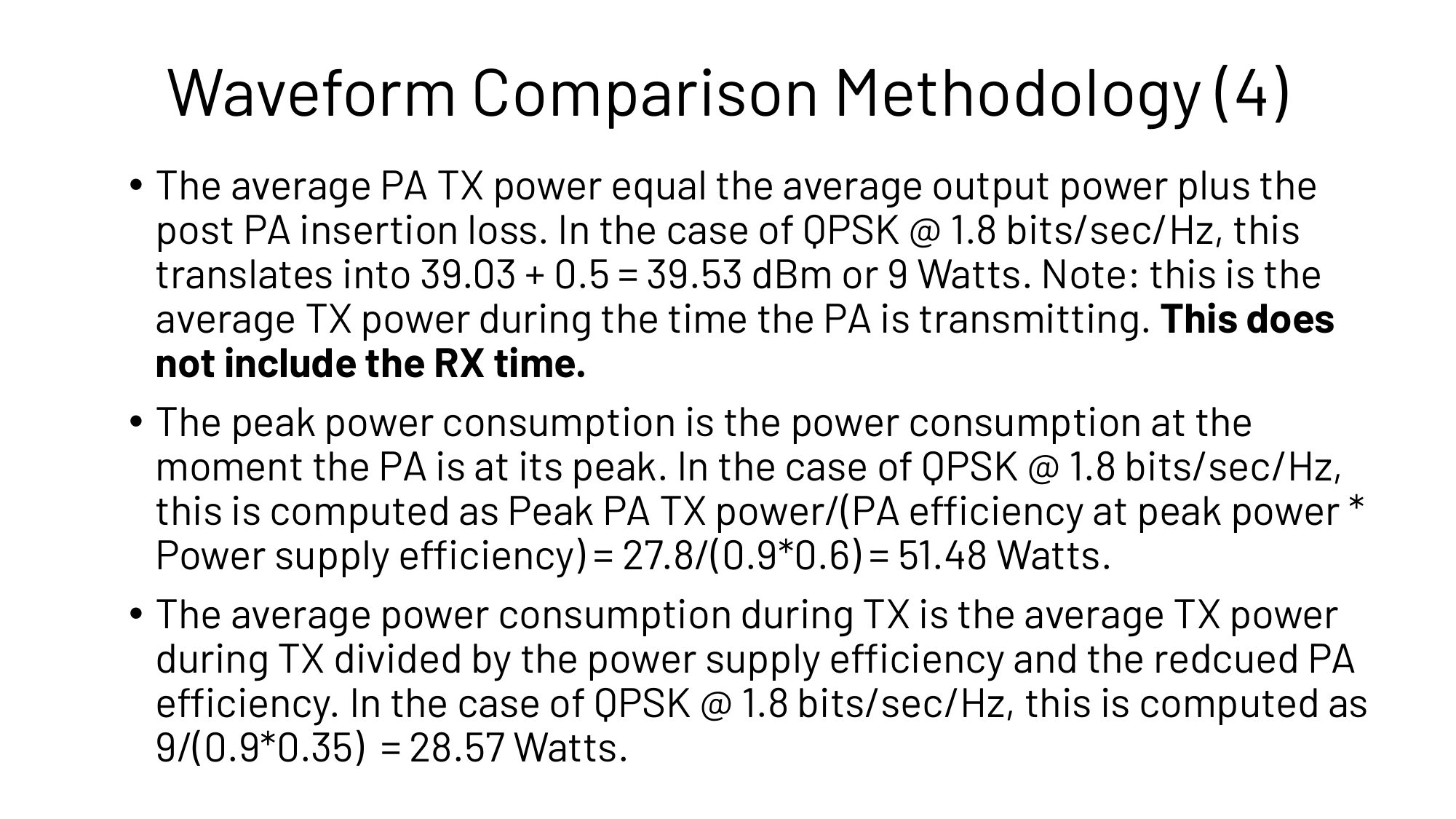

# Waveform Comparison Methodology (4)
The average PA TX power equal the average output power plus the post PA insertion loss. In the case of QPSK @ 1.8 bits/sec/Hz, this translates into 39.03 + 0.5 = 39.53 dBm or 9 Watts. Note: this is the average TX power during the time the PA is transmitting. This does not include the RX time.
The peak power consumption is the power consumption at the moment the PA is at its peak. In the case of QPSK @ 1.8 bits/sec/Hz, this is computed as Peak PA TX power/(PA efficiency at peak power * Power supply efficiency) = 27.8/(0.9*0.6) = 51.48 Watts.
The average power consumption during TX is the average TX power during TX divided by the power supply efficiency and the redcued PA efficiency. In the case of QPSK @ 1.8 bits/sec/Hz, this is computed as 9/(0.9*0.35)  = 28.57 Watts.